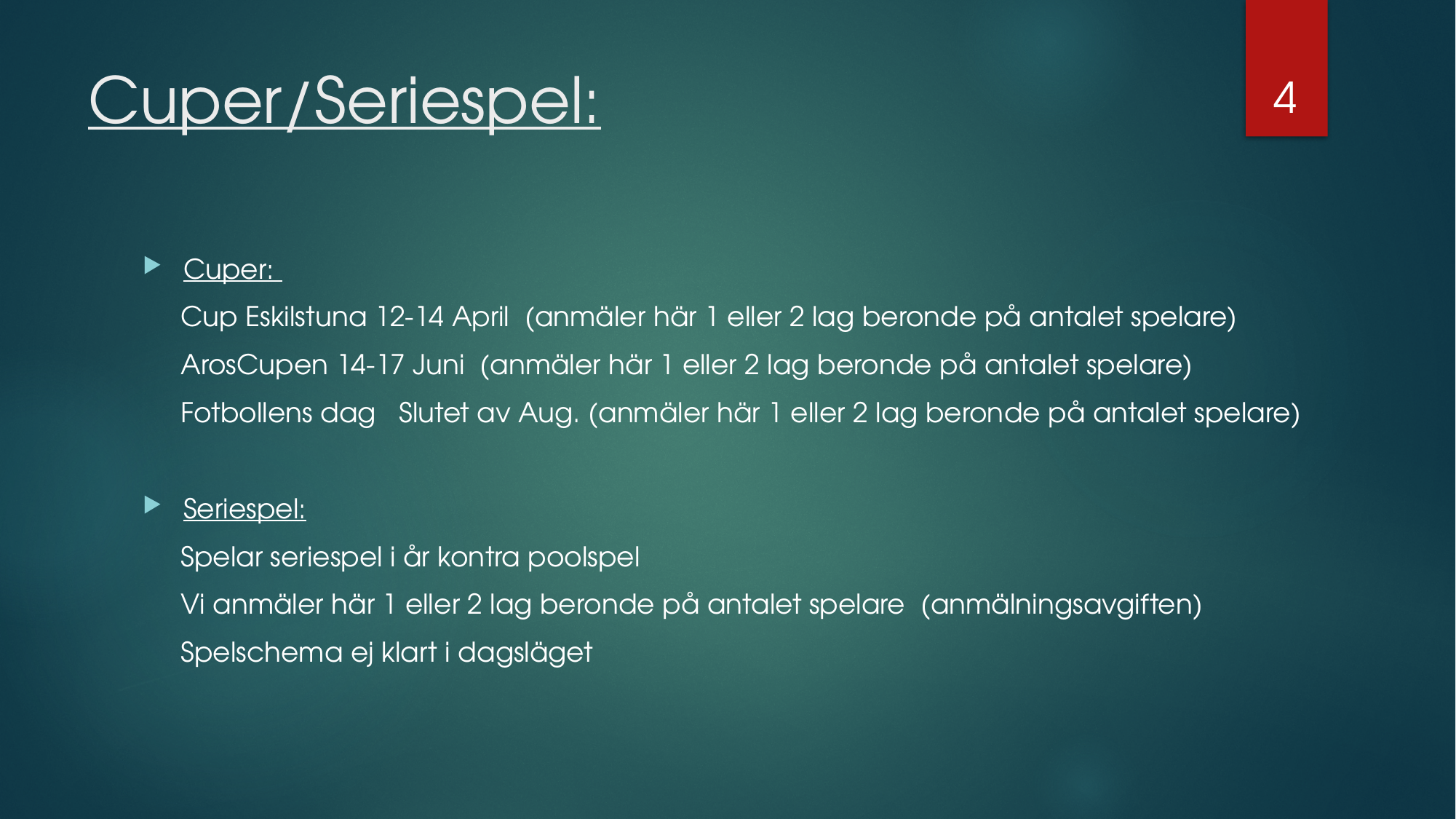

4
# Cuper/Seriespel:
Cuper:
     Cup Eskilstuna 12-14 April  (anmäler här 1 eller 2 lag beronde på antalet spelare)
     ArosCupen 14-17 Juni  (anmäler här 1 eller 2 lag beronde på antalet spelare)
     Fotbollens dag   Slutet av Aug. (anmäler här 1 eller 2 lag beronde på antalet spelare)

Seriespel:
     Spelar seriespel i år kontra poolspel
     Vi anmäler här 1 eller 2 lag beronde på antalet spelare  (anmälningsavgiften)
     Spelschema ej klart i dagsläget